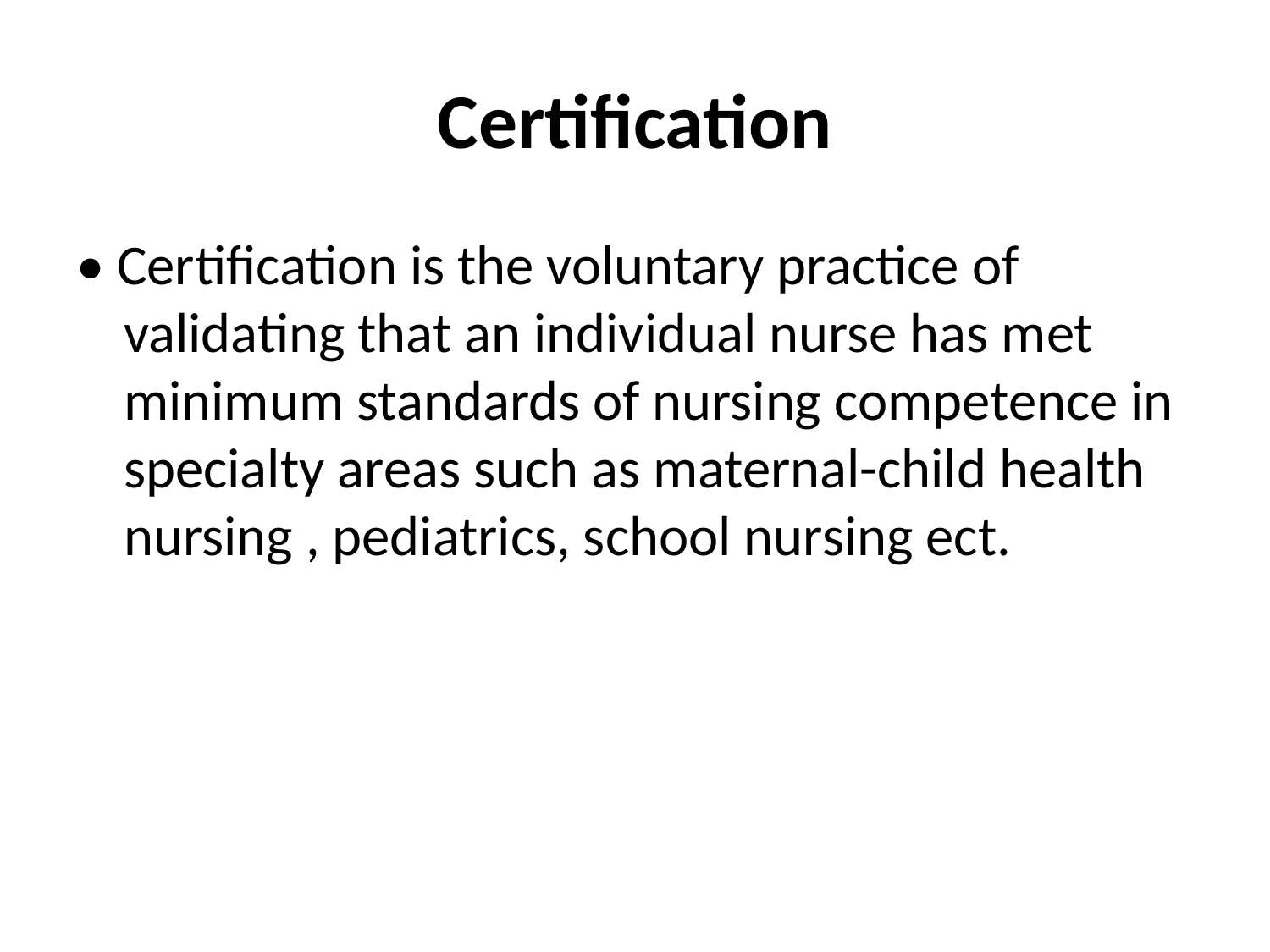

# Certification
• Certification is the voluntary practice of validating that an individual nurse has met minimum standards of nursing competence in specialty areas such as maternal-child health nursing , pediatrics, school nursing ect.